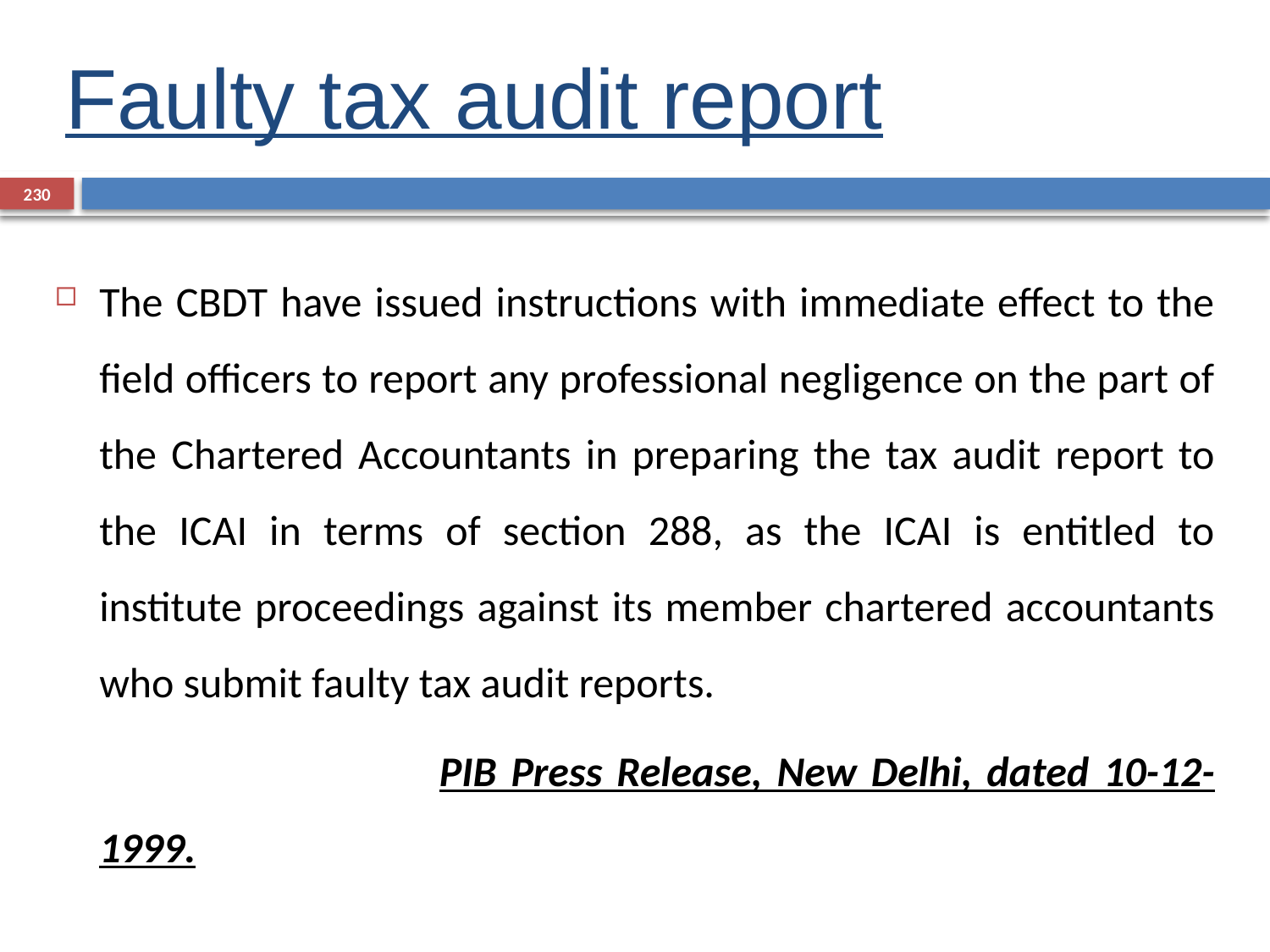

# Faulty tax audit report
230
The CBDT have issued instructions with immediate effect to the field officers to report any professional negligence on the part of the Chartered Accountants in preparing the tax audit report to the ICAI in terms of section 288, as the ICAI is entitled to institute proceedings against its member chartered accountants who submit faulty tax audit reports.
			      PIB Press Release, New Delhi, dated 10-12-1999.